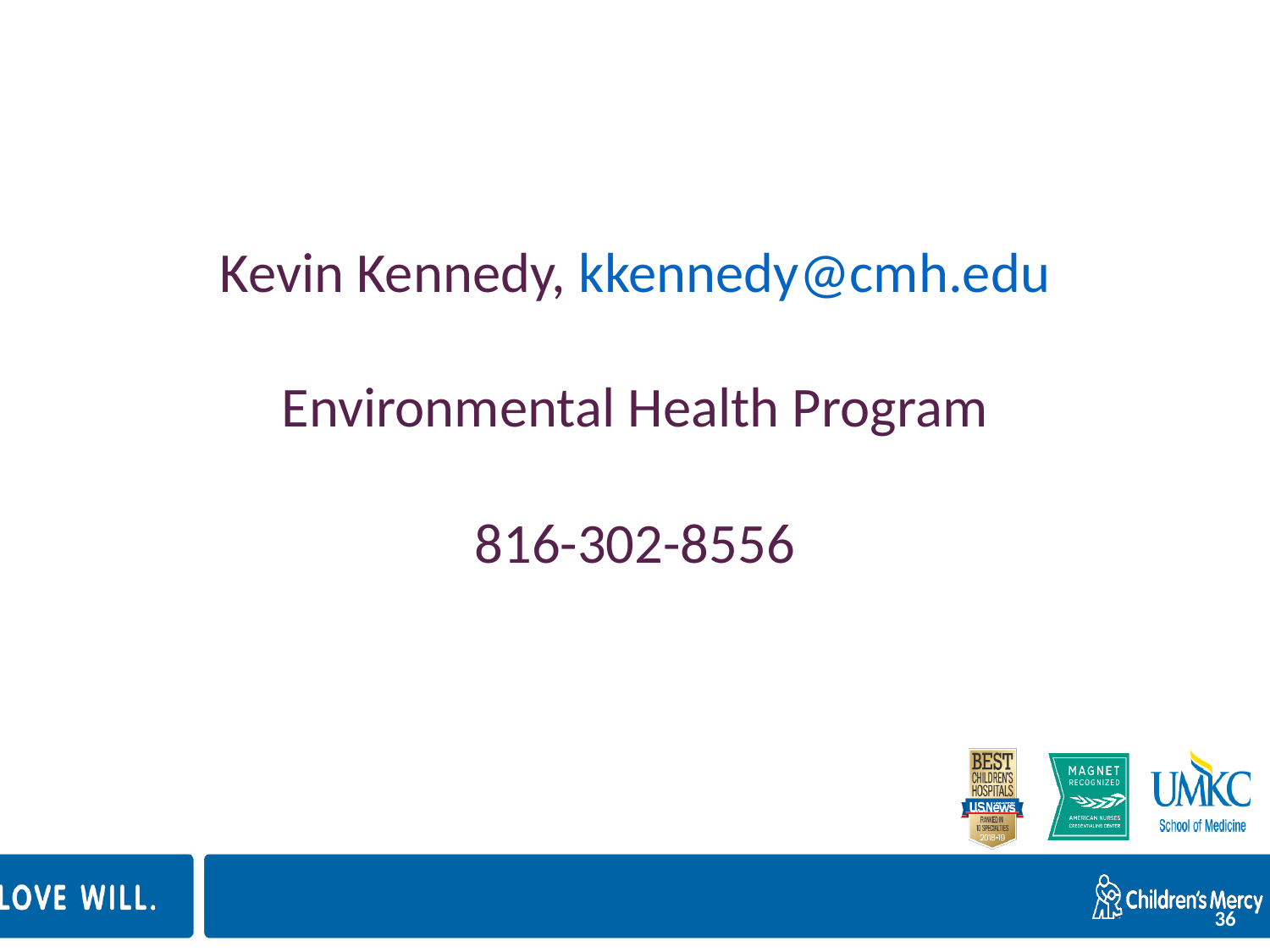

Kevin Kennedy, kkennedy@cmh.edu

Environmental Health Program

816-302-8556
36